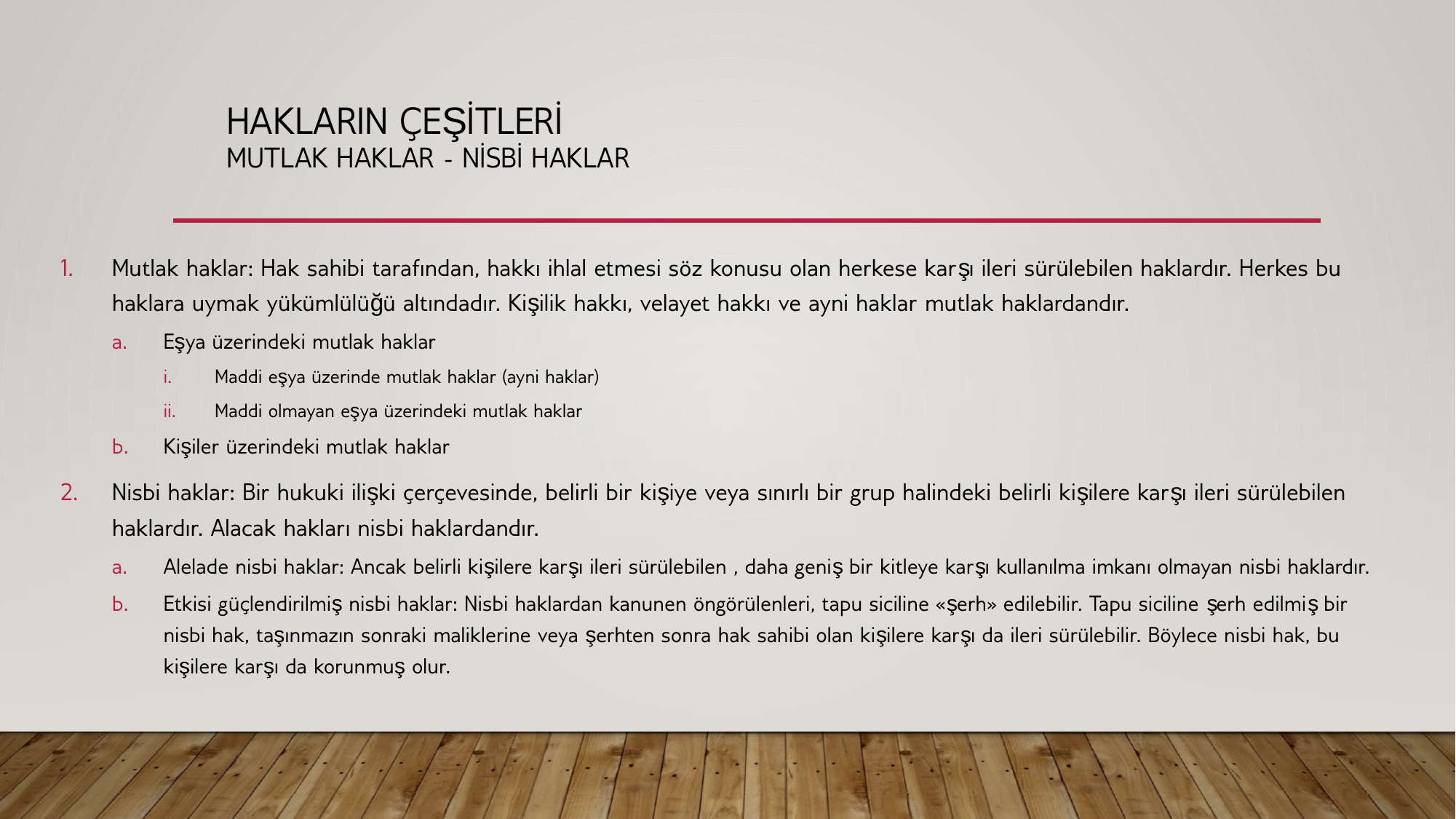

# HAKLARIN ÇEŞİTLERİ Mutlak haklar - Nisbi haklar
Mutlak haklar: Hak sahibi tarafından, hakkı ihlal etmesi söz konusu olan herkese karşı ileri sürülebilen haklardır. Herkes bu haklara uymak yükümlülüğü altındadır. Kişilik hakkı, velayet hakkı ve ayni haklar mutlak haklardandır.
Eşya üzerindeki mutlak haklar
Maddi eşya üzerinde mutlak haklar (ayni haklar)
Maddi olmayan eşya üzerindeki mutlak haklar
Kişiler üzerindeki mutlak haklar
Nisbi haklar: Bir hukuki ilişki çerçevesinde, belirli bir kişiye veya sınırlı bir grup halindeki belirli kişilere karşı ileri sürülebilen haklardır. Alacak hakları nisbi haklardandır.
Alelade nisbi haklar: Ancak belirli kişilere karşı ileri sürülebilen , daha geniş bir kitleye karşı kullanılma imkanı olmayan nisbi haklardır.
Etkisi güçlendirilmiş nisbi haklar: Nisbi haklardan kanunen öngörülenleri, tapu siciline «şerh» edilebilir. Tapu siciline şerh edilmiş bir nisbi hak, taşınmazın sonraki maliklerine veya şerhten sonra hak sahibi olan kişilere karşı da ileri sürülebilir. Böylece nisbi hak, bu kişilere karşı da korunmuş olur.